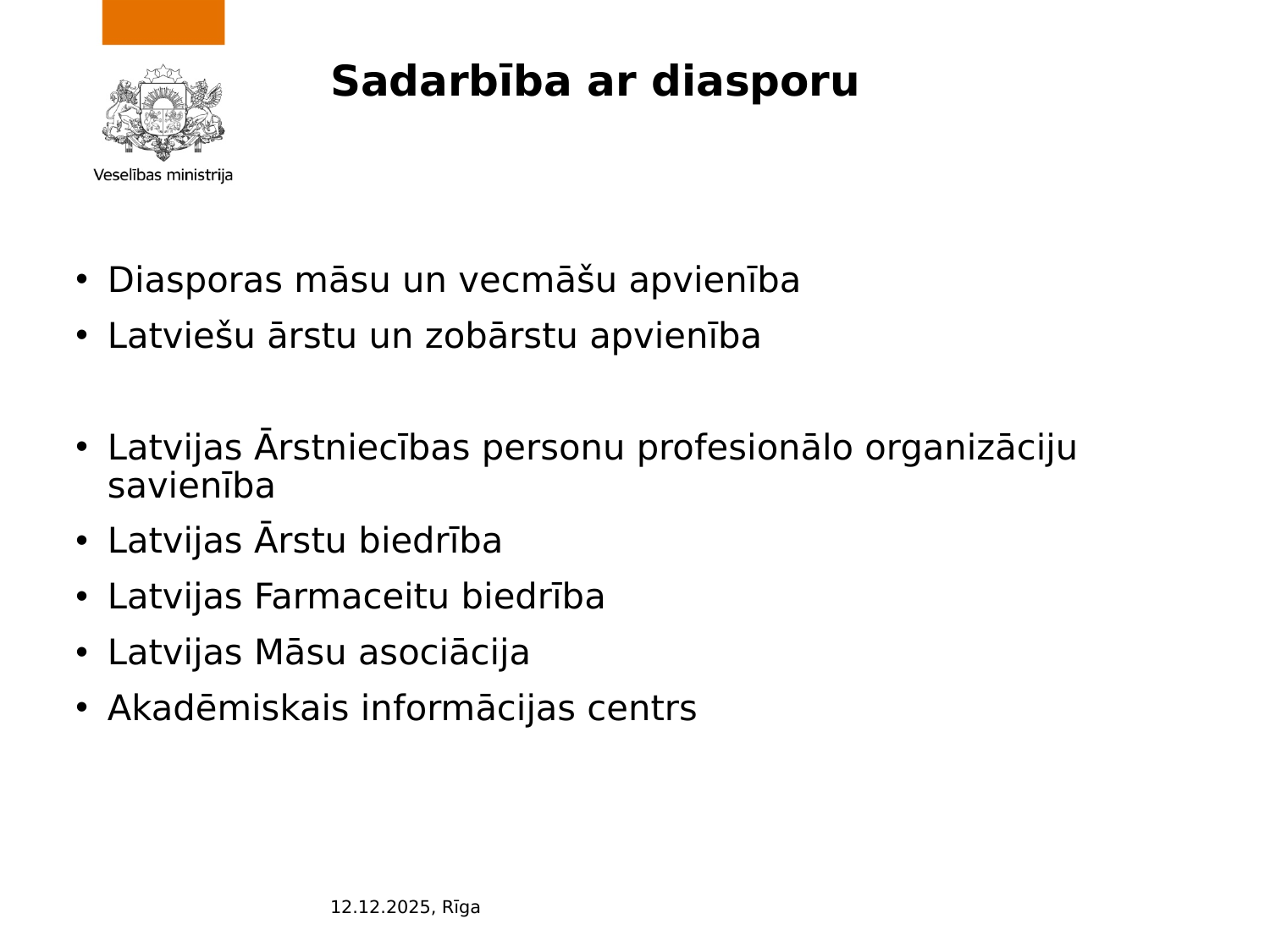

# Sadarbība ar diasporu
Diasporas māsu un vecmāšu apvienība
Latviešu ārstu un zobārstu apvienība

Latvijas Ārstniecības personu profesionālo organizāciju savienība
Latvijas Ārstu biedrība
Latvijas Farmaceitu biedrība
Latvijas Māsu asociācija
Akadēmiskais informācijas centrs

12.12.2025, Rīga